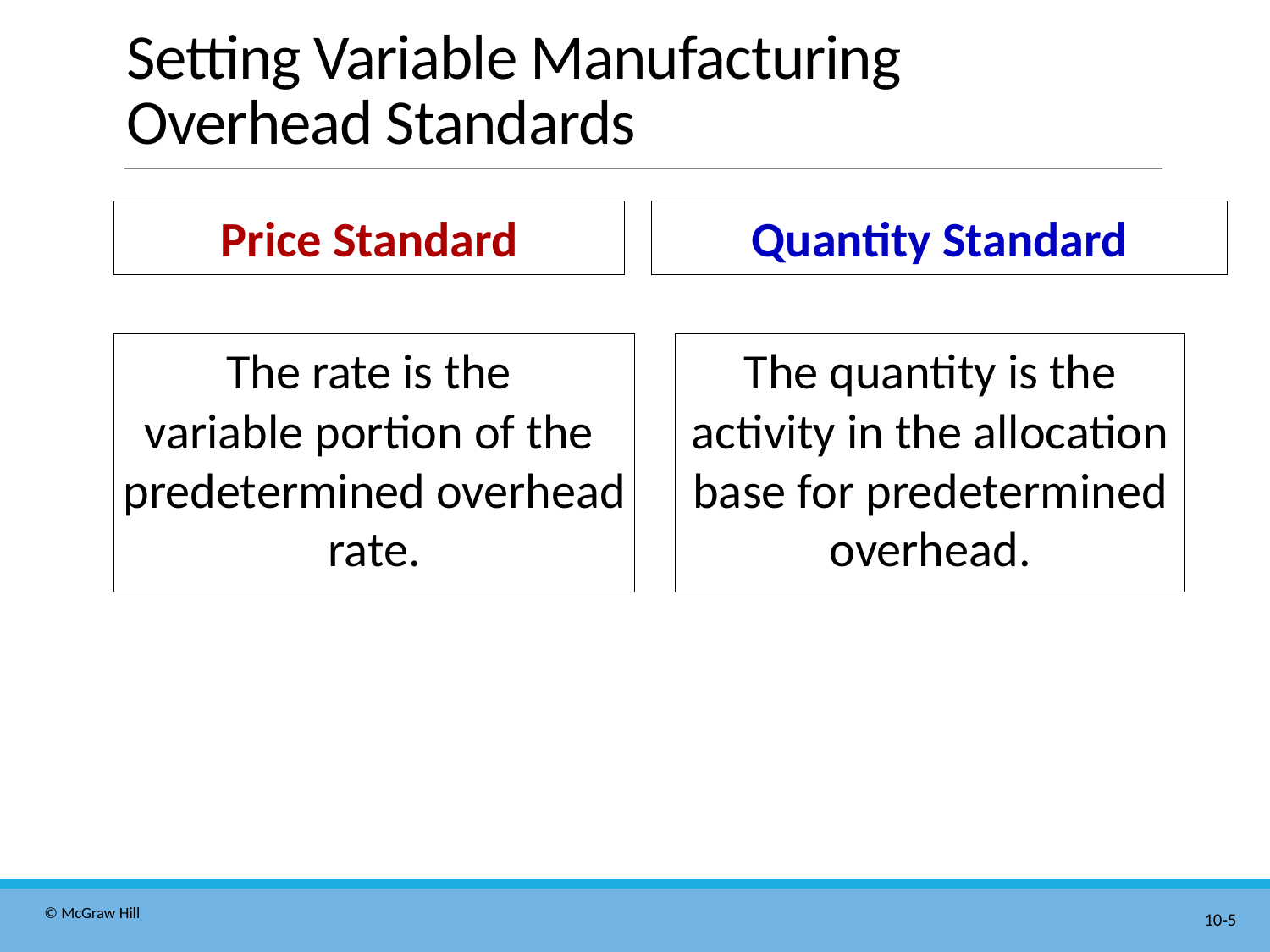

# Setting Variable Manufacturing Overhead Standards
Price Standard
Quantity Standard
The rate is the
variable portion of the
predetermined overhead rate.
The quantity is the activity in the allocation base for predetermined overhead.